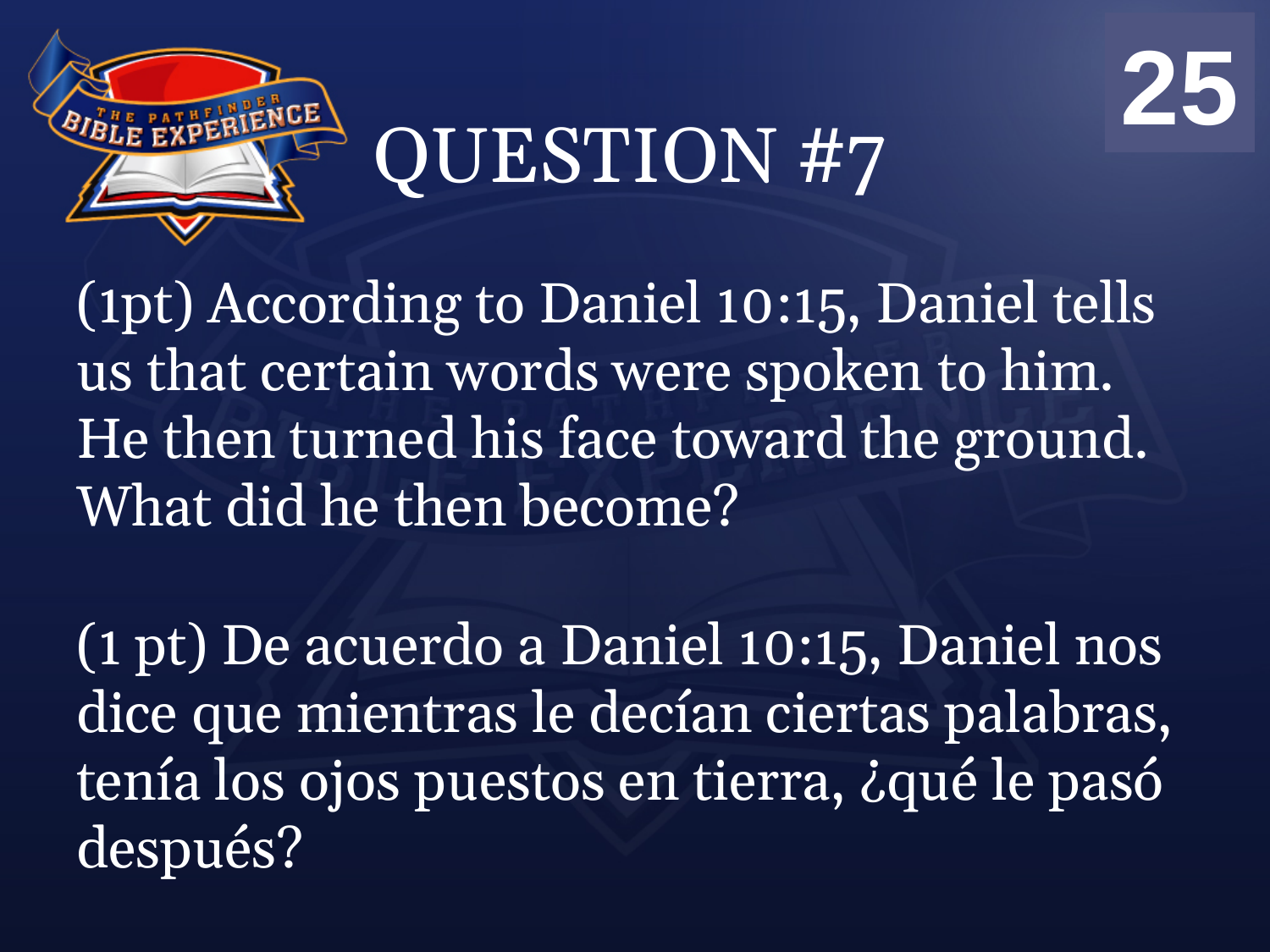

00
01
02
03
04
05
06
07
08
09
10
11
12
13
14
15
16
17
18
19
20
21
22
23
24
25
# QUESTION #7
(1pt) According to Daniel 10:15, Daniel tells us that certain words were spoken to him.  He then turned his face toward the ground.  What did he then become?

(1 pt) De acuerdo a Daniel 10:15, Daniel nos dice que mientras le decían ciertas palabras, tenía los ojos puestos en tierra, ¿qué le pasó después?